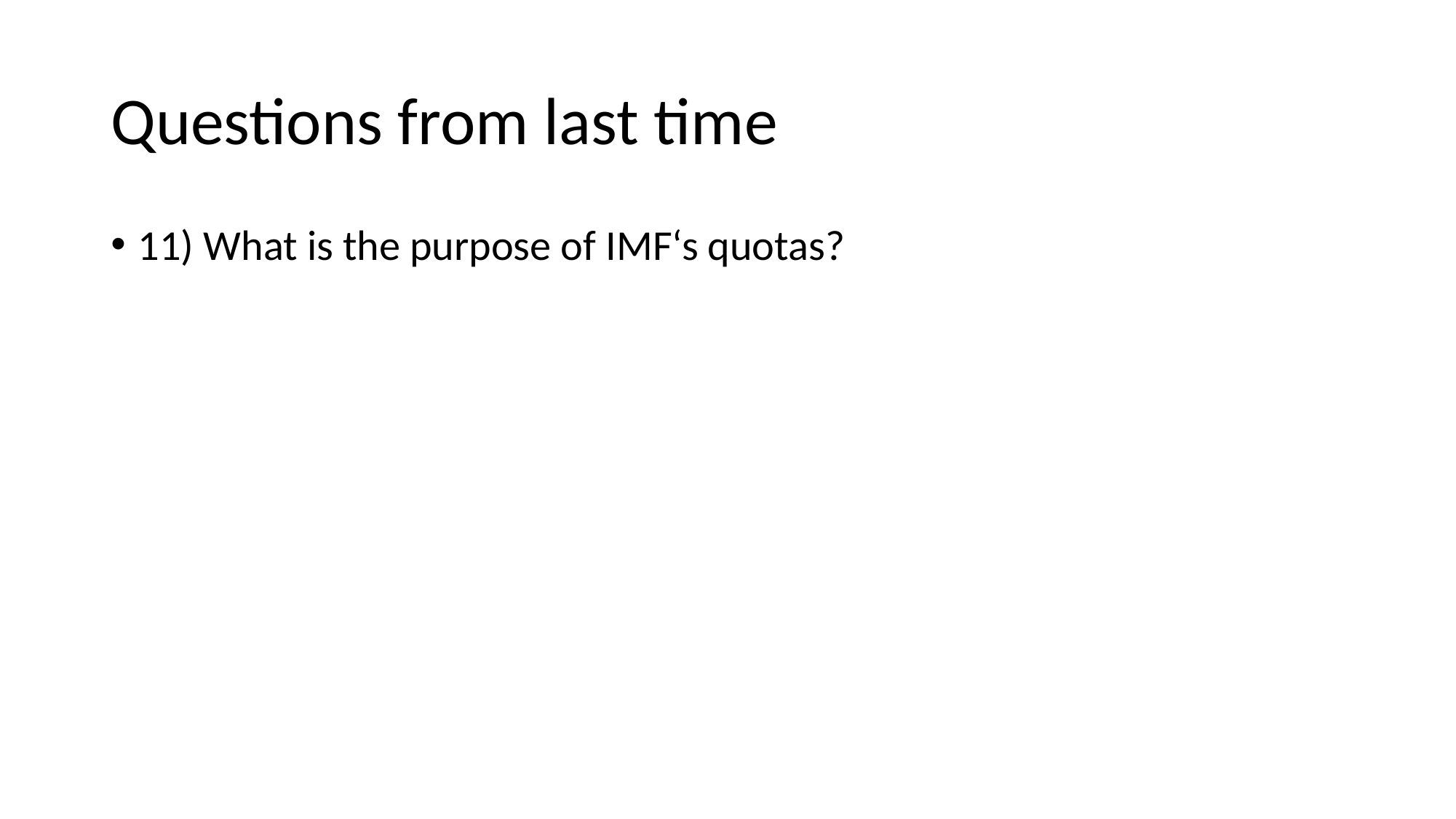

# Questions from last time
11) What is the purpose of IMF‘s quotas?